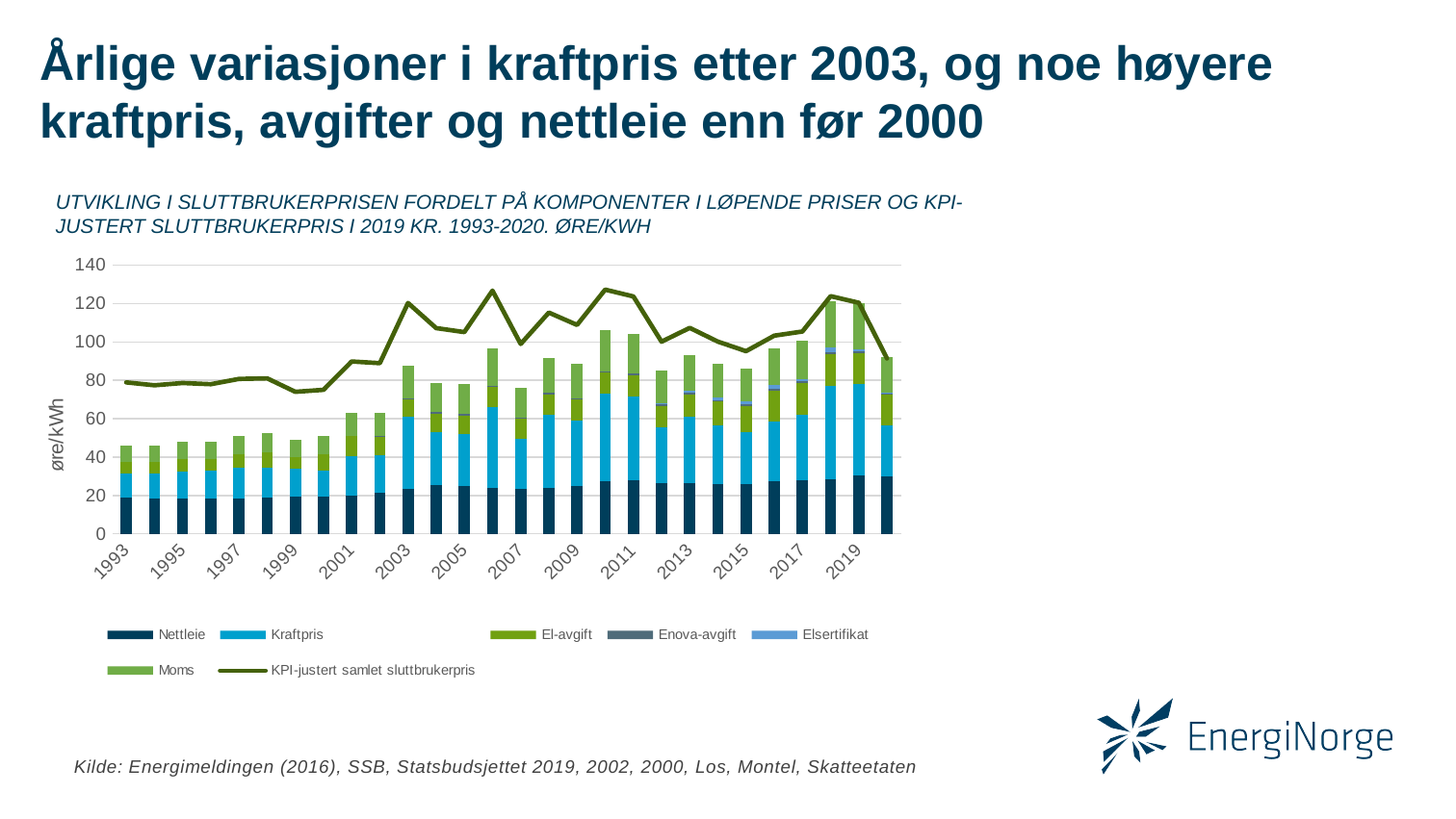

# Årlige variasjoner i kraftpris etter 2003, og noe høyere kraftpris, avgifter og nettleie enn før 2000
Siden 2010 har vi opplevd en nedgang i kraftprisene med laveste punkt i 2015, før de var tilbake på samme nivå igjen i 2019
I 2020 ser kraftprisen ut til å bli svært lav, noe som gir en samlet pris lavere enn det vi har sett på nesten 20 år
Mellom 2010-2015 økte elavgiften med 2.9 øre/kWh mens økningen mellom 2015-2019 var på 1.93 øre/kWh

Utvikling i sluttbrukerprisen fordelt på komponenter i løpende priser og KPI-justert sluttbrukerpris i 2019 kr. 1993-2020. øre/kWh

### Chart

| Category |  |  |  |  |  |  |  |
|---|---|---|---|---|---|---|---|
| 1993 | 18.7 | 13.0 | 5.9 | 0.0 | 0.0 | 8.648000000000001 | 78.94990370370371 |
| 1994 | 18.5 | 13.0 | 5.9 | 0.0 | 0.0 | 8.602 | 77.45420456621004 |
| 1995 | 18.4 | 14.0 | 6.5 | 0.0 | 0.0 | 8.947 | 78.64539583952451 |
| 1996 | 18.5 | 14.5 | 6.1 | 0.0 | 0.0 | 8.993 | 78.00656392961876 |
| 1997 | 18.6 | 15.9 | 7.0 | 0.0 | 0.0 | 9.545 | 80.78108583690988 |
| 1998 | 18.7 | 15.9 | 8.0 | 0.0 | 0.0 | 9.798 | 81.06666797202797 |
| 1999 | 19.4 | 14.5 | 5.94 | 0.0 | 0.0 | 9.1632 | 74.05374295081967 |
| 2000 | 19.5 | 13.6 | 8.56 | 0.0 | 0.0 | 9.581800000000001 | 75.07772074172186 |
| 2001 | 19.9 | 20.7 | 10.3 | 0.0 | 0.0 | 12.215999999999998 | 89.85703886743886 |
| 2002 | 21.6 | 19.4 | 9.8 | 0.24 | 0.0 | 12.2496 | 88.95928274459975 |
| 2003 | 23.6 | 37.3 | 9.5 | 0.4 | 0.0 | 16.992 | 120.34140074349445 |
| 2004 | 25.3 | 27.7 | 9.7 | 0.64 | 0.0 | 15.201600000000001 | 107.2626147160494 |
| 2005 | 24.9 | 27.0 | 9.9 | 0.8 | 0.0 | 15.649999999999999 | 105.17636695018228 |
| 2006 | 23.8 | 42.5 | 10.1 | 0.8 | 0.0 | 19.299999999999997 | 126.77945368171018 |
| 2007 | 23.4 | 26.2 | 10.3 | 0.8 | 0.0 | 15.174999999999997 | 98.97750589622642 |
| 2008 | 24.0 | 38.1 | 10.5 | 0.8 | 0.0 | 18.349999999999998 | 115.33392045454544 |
| 2009 | 24.7 | 34.5 | 10.8 | 0.8 | 0.0 | 17.7 | 108.89733036707453 |
| 2010 | 27.6 | 45.4 | 11.0 | 0.8 | 0.0 | 21.2 | 127.31509229098808 |
| 2011 | 27.8 | 43.7 | 11.2 | 0.8 | 0.0 | 20.875 | 123.75093783494106 |
| 2012 | 26.3 | 29.1 | 11.4 | 0.8 | 0.43023159939024397 | 17.007557899847562 | 100.17976863051851 |
| 2013 | 26.4 | 34.8 | 11.6 | 0.8 | 0.8739775105645162 | 18.618494377641127 | 107.38153535217212 |
| 2014 | 26.0 | 30.6 | 12.4 | 0.8 | 1.1344128342857143 | 17.733603208571427 | 100.18851822942652 |
| 2015 | 26.2 | 26.7 | 13.9 | 0.8 | 1.2758281375903613 | 17.21895703439759 | 95.23805135725308 |
| 2016 | 27.2 | 31.6 | 16.0 | 1.0 | 1.5932078868885349 | 19.348301971722133 | 103.29677432972504 |
| 2017 | 27.9 | 34.4 | 16.3 | 1.0 | 0.880305008 | 20.120076251999997 | 105.48259881498767 |
| 2018 | 28.7 | 48.6 | 16.6 | 1.0 | 2.2191707905979476 | 24.279792697649487 | 123.88517842315434 |
| 2019 | 30.4 | 47.8 | 15.83 | 1.0 | 1.329185159574998 | 24.089796289893748 | 120.44898144946873 |
| 2020 | 29.85 | 26.5 | 16.13 | 1.0 | 0.34 | 18.455000000000002 | 91.44831123454578 |
Kilde: Energimeldingen (2016), SSB, Statsbudsjettet 2019, 2002, 2000, Los, Montel, Skatteetaten